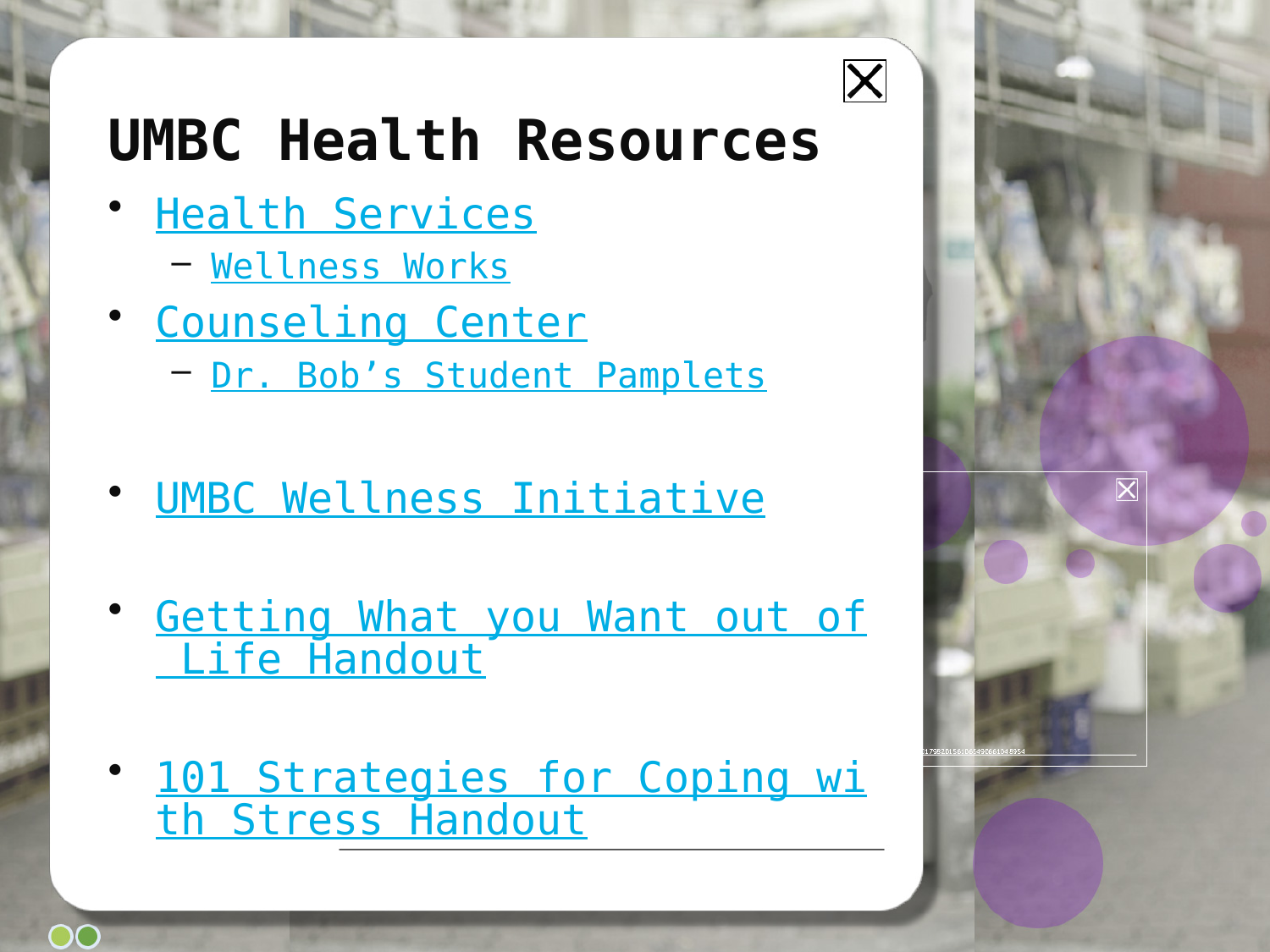

# UMBC Health Resources
Health Services
Wellness Works
Counseling Center
Dr. Bob’s Student Pamplets

UMBC Wellness Initiative

Getting What you Want out of Life Handout

101 Strategies for Coping with Stress Handout